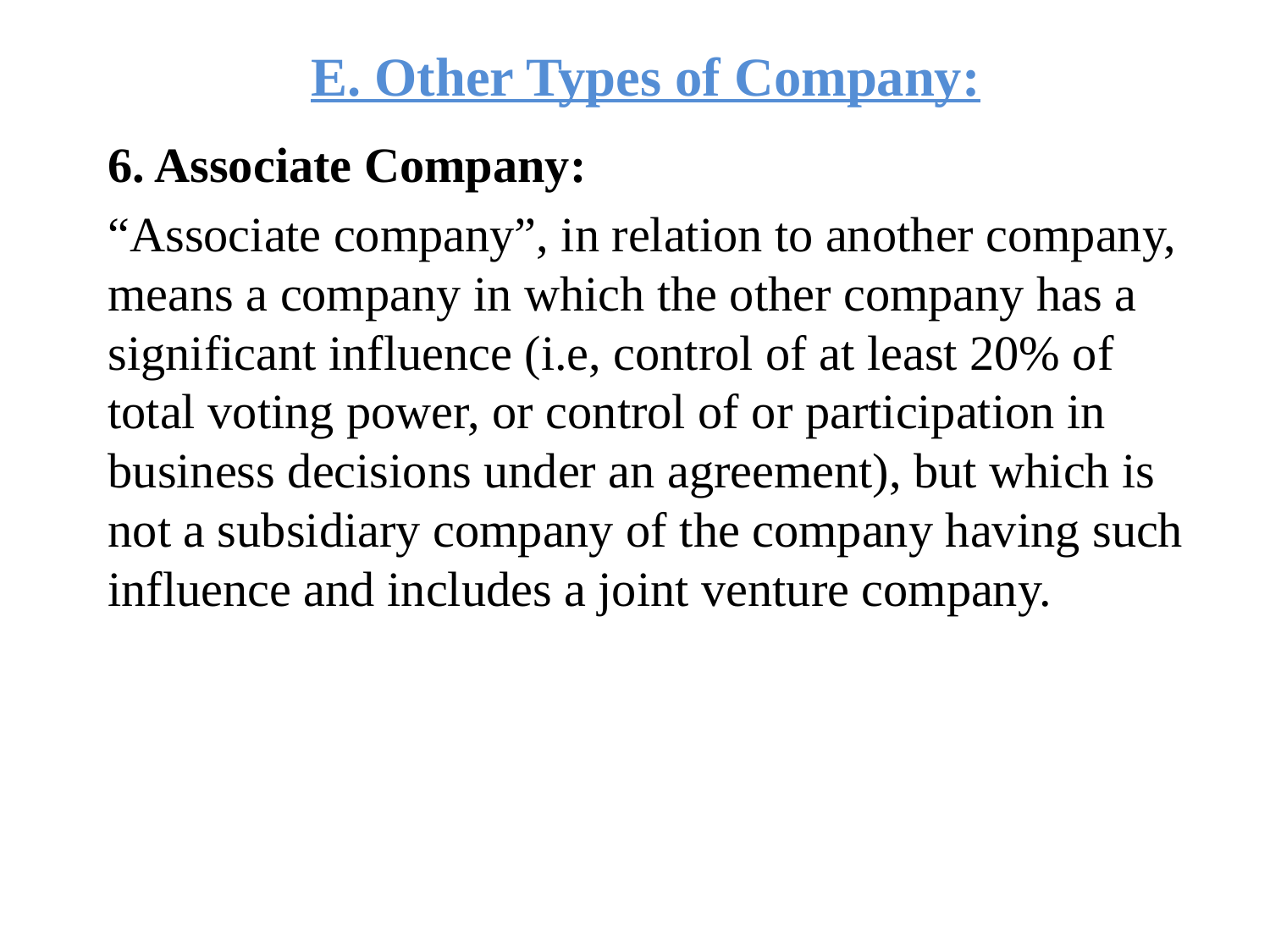

# E. Other Types of Company:
6. Associate Company:
“Associate company”, in relation to another company, means a company in which the other company has a significant influence (i.e, control of at least 20% of total voting power, or control of or participation in business decisions under an agreement), but which is not a subsidiary company of the company having such influence and includes a joint venture company.